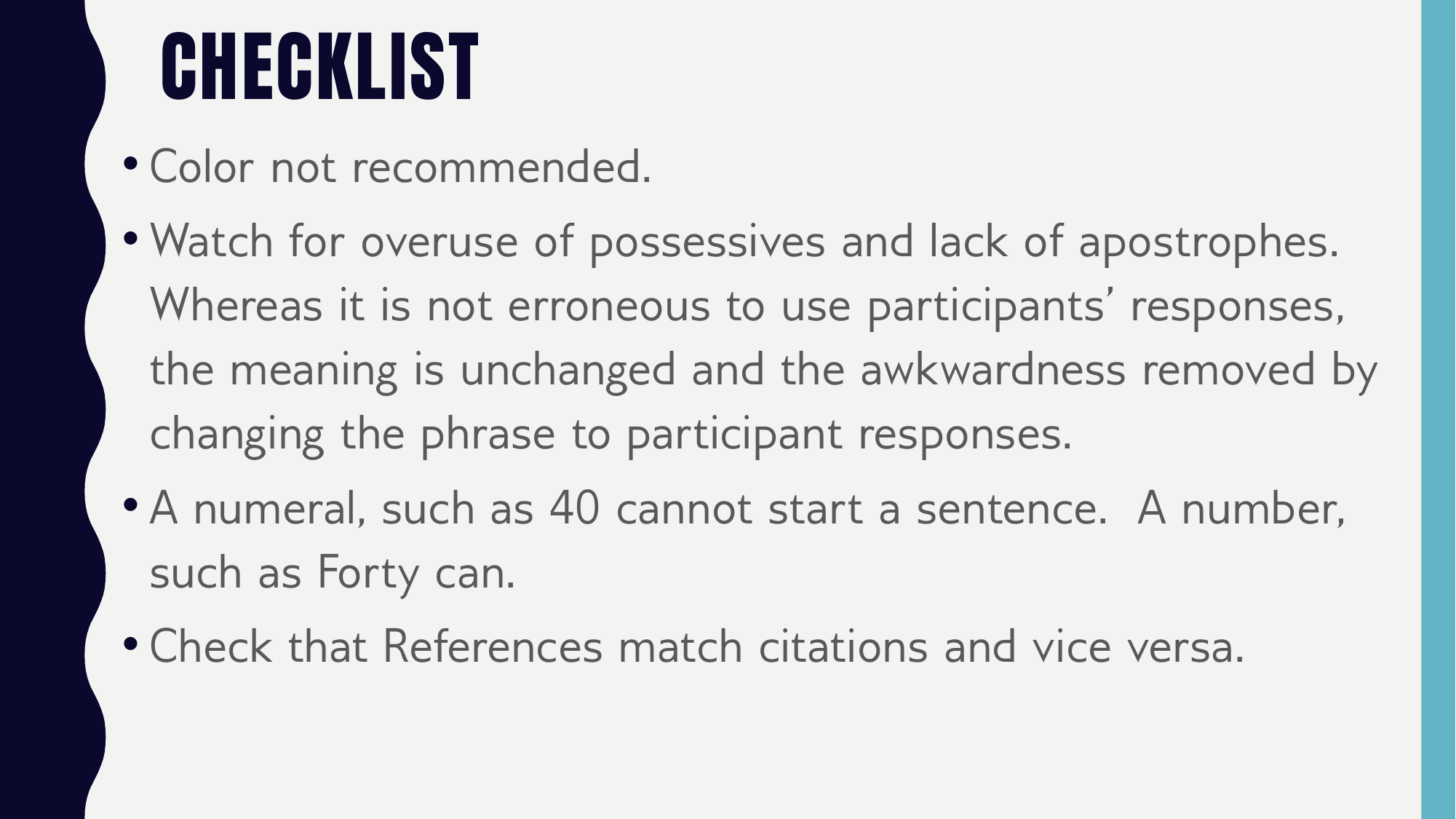

# checklist
Color not recommended.
Watch for overuse of possessives and lack of apostrophes. Whereas it is not erroneous to use participants’ responses, the meaning is unchanged and the awkwardness removed by changing the phrase to participant responses.
A numeral, such as 40 cannot start a sentence.  A number, such as Forty can.
Check that References match citations and vice versa.